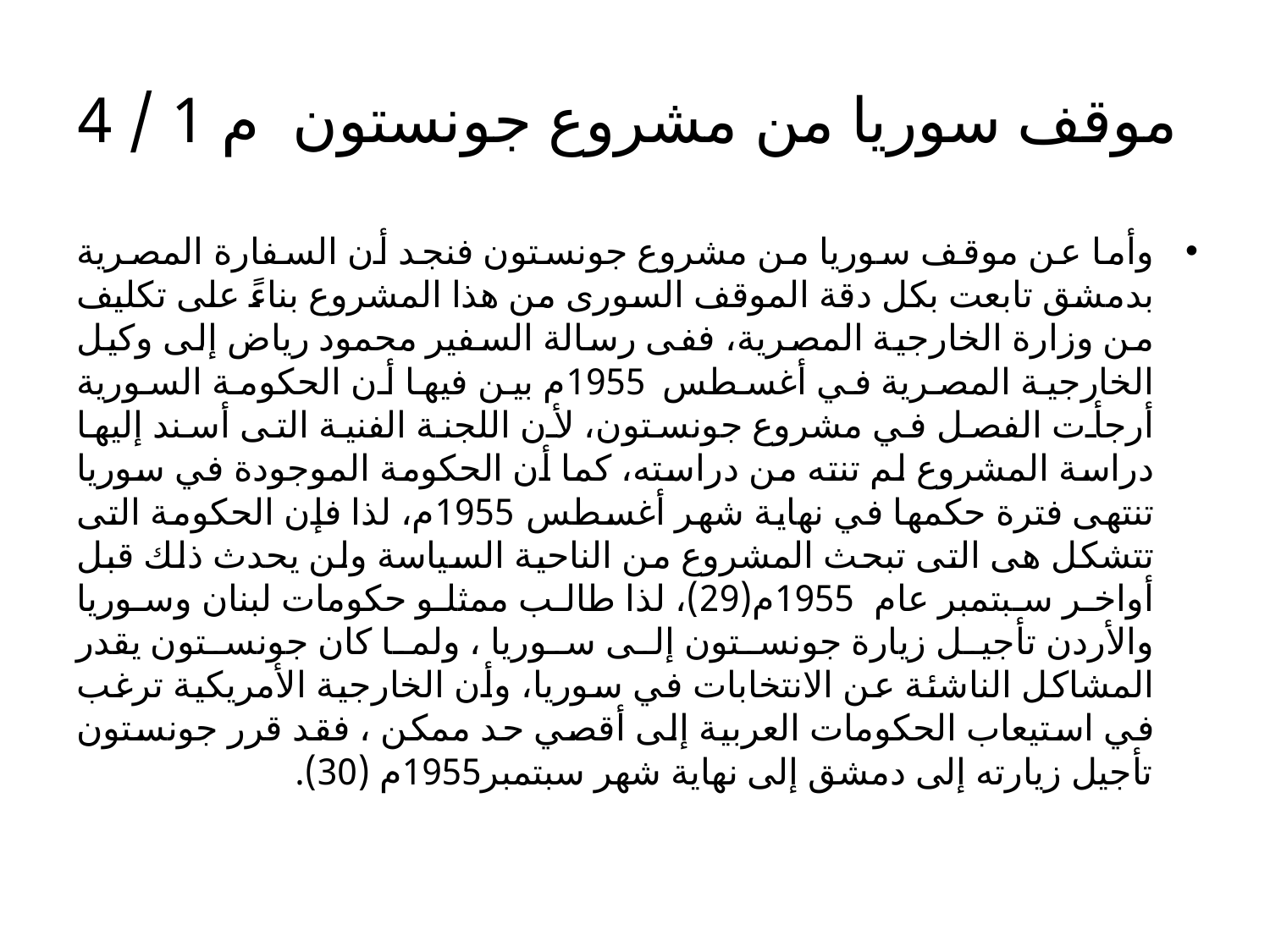

# موقف سوريا من مشروع جونستون  م 1 / 4
وأما عن موقف سوريا من مشروع جونستون فنجد أن السفارة المصرية بدمشق تابعت بكل دقة الموقف السورى من هذا المشروع بناءً على تكليف من وزارة الخارجية المصرية، ففى رسالة السفير محمود رياض إلى وكيل الخارجية المصرية في أغسطس 1955م بين فيها أن الحكومة السورية أرجأت الفصل في مشروع جونستون، لأن اللجنة الفنية التى أسند إليها دراسة المشروع لم تنته من دراسته، كما أن الحكومة الموجودة في سوريا تنتهى فترة حكمها في نهاية شهر أغسطس 1955م، لذا فإن الحكومة التى تتشكل هى التى تبحث المشروع من الناحية السياسة ولن يحدث ذلك قبل أواخر سبتمبر عام 1955م(29)، لذا طالب ممثلو حكومات لبنان وسوريا والأردن تأجيل زيارة جونستون إلى سوريا ، ولما كان جونستون يقدر المشاكل الناشئة عن الانتخابات في سوريا، وأن الخارجية الأمريكية ترغب في استيعاب الحكومات العربية إلى أقصي حد ممكن ، فقد قرر جونستون تأجيل زيارته إلى دمشق إلى نهاية شهر سبتمبر1955م (30).